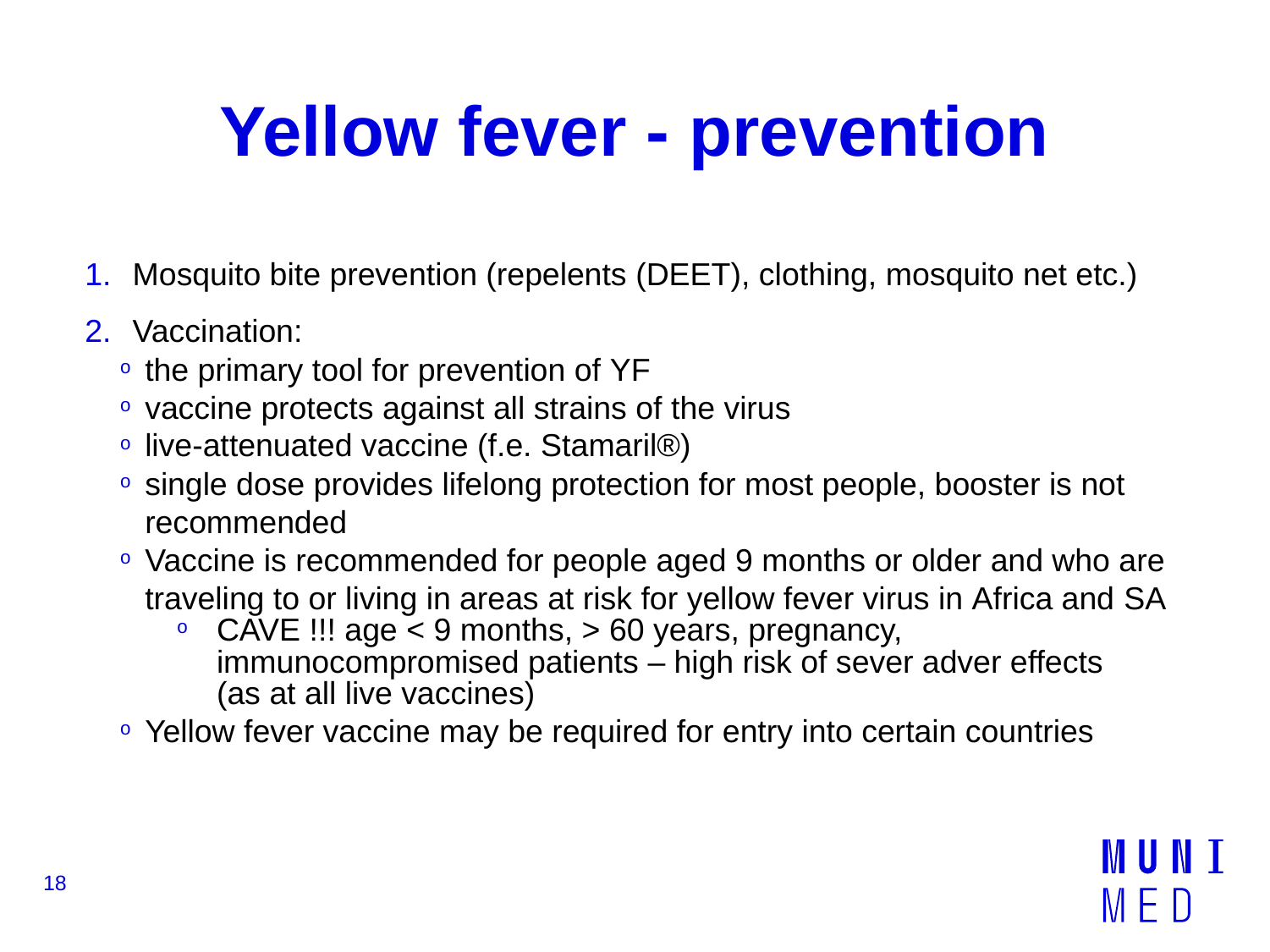

# Yellow fever - prevention
Mosquito bite prevention (repelents (DEET), clothing, mosquito net etc.)
Vaccination:
the primary tool for prevention of YF
vaccine protects against all strains of the virus
live-attenuated vaccine (f.e. Stamaril®)
single dose provides lifelong protection for most people, booster is not recommended
Vaccine is recommended for people aged 9 months or older and who are traveling to or living in areas at risk for yellow fever virus in Africa and SA
CAVE !!! age ˂ 9 months, ˃ 60 years, pregnancy, immunocompromised patients – high risk of sever adver effects
(as at all live vaccines)
Yellow fever vaccine may be required for entry into certain countries
18